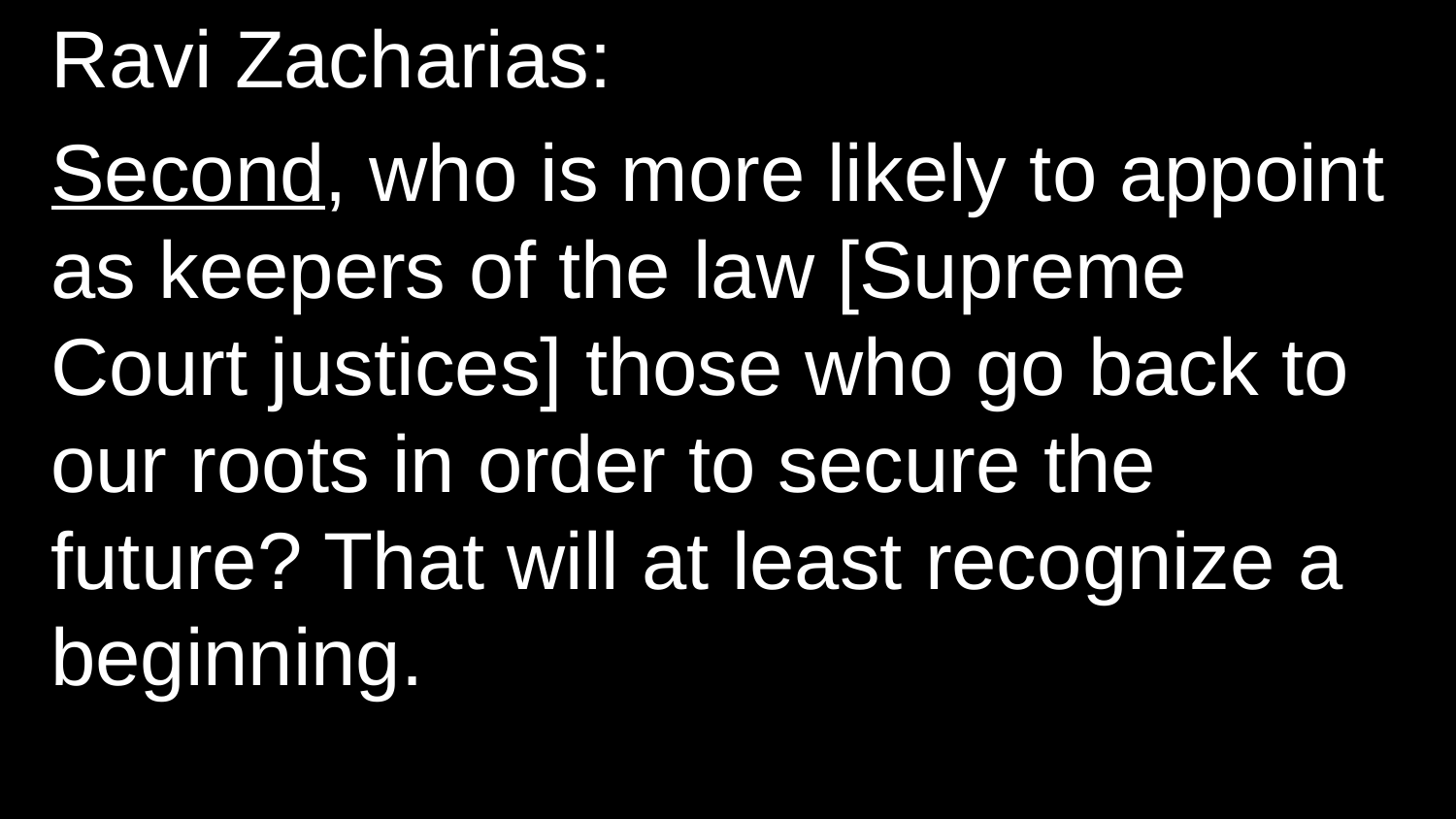

Ravi Zacharias:
Second, who is more likely to appoint as keepers of the law [Supreme Court justices] those who go back to our roots in order to secure the future? That will at least recognize a beginning.